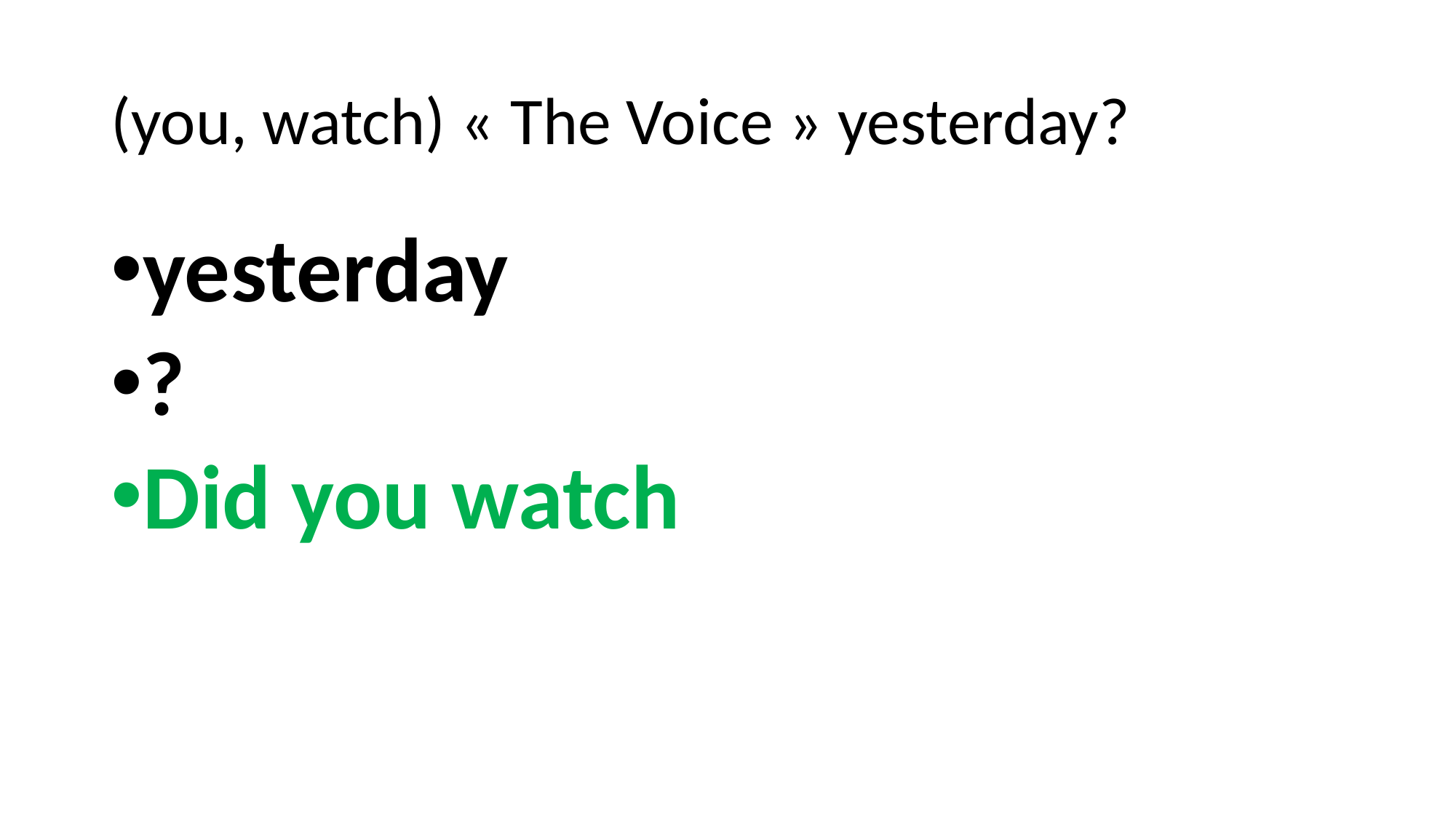

# (you, watch) « The Voice » yesterday?
yesterday
?
Did you watch